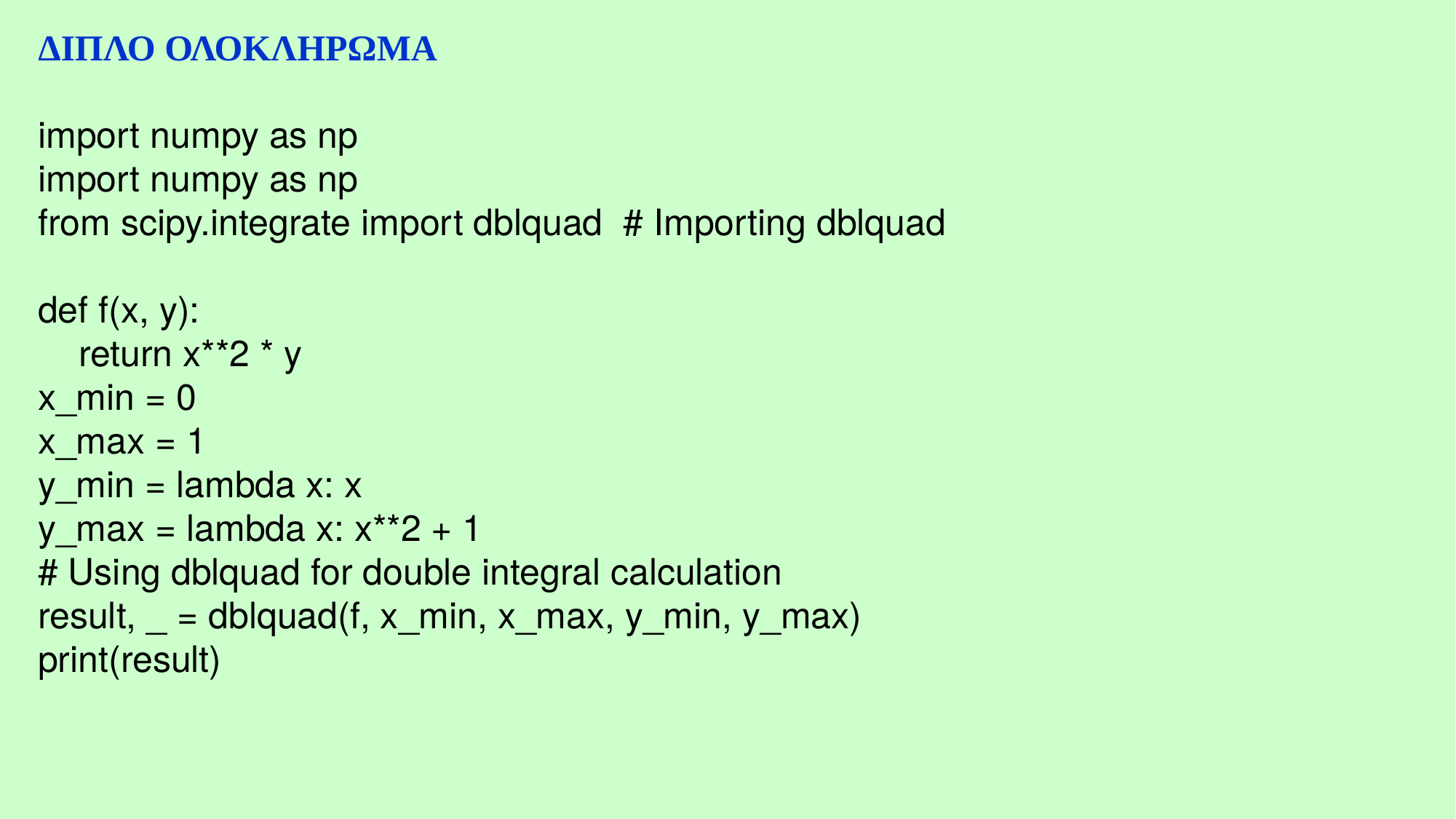

ΔΙΠΛΟ ΟΛΟΚΛΗΡΩΜΑ

import numpy as np
import numpy as np
from scipy.integrate import dblquad  # Importing dblquad

def f(x, y):
    return x**2 * y
x_min = 0
x_max = 1
y_min = lambda x: x
y_max = lambda x: x**2 + 1
# Using dblquad for double integral calculation
result, _ = dblquad(f, x_min, x_max, y_min, y_max)
print(result)